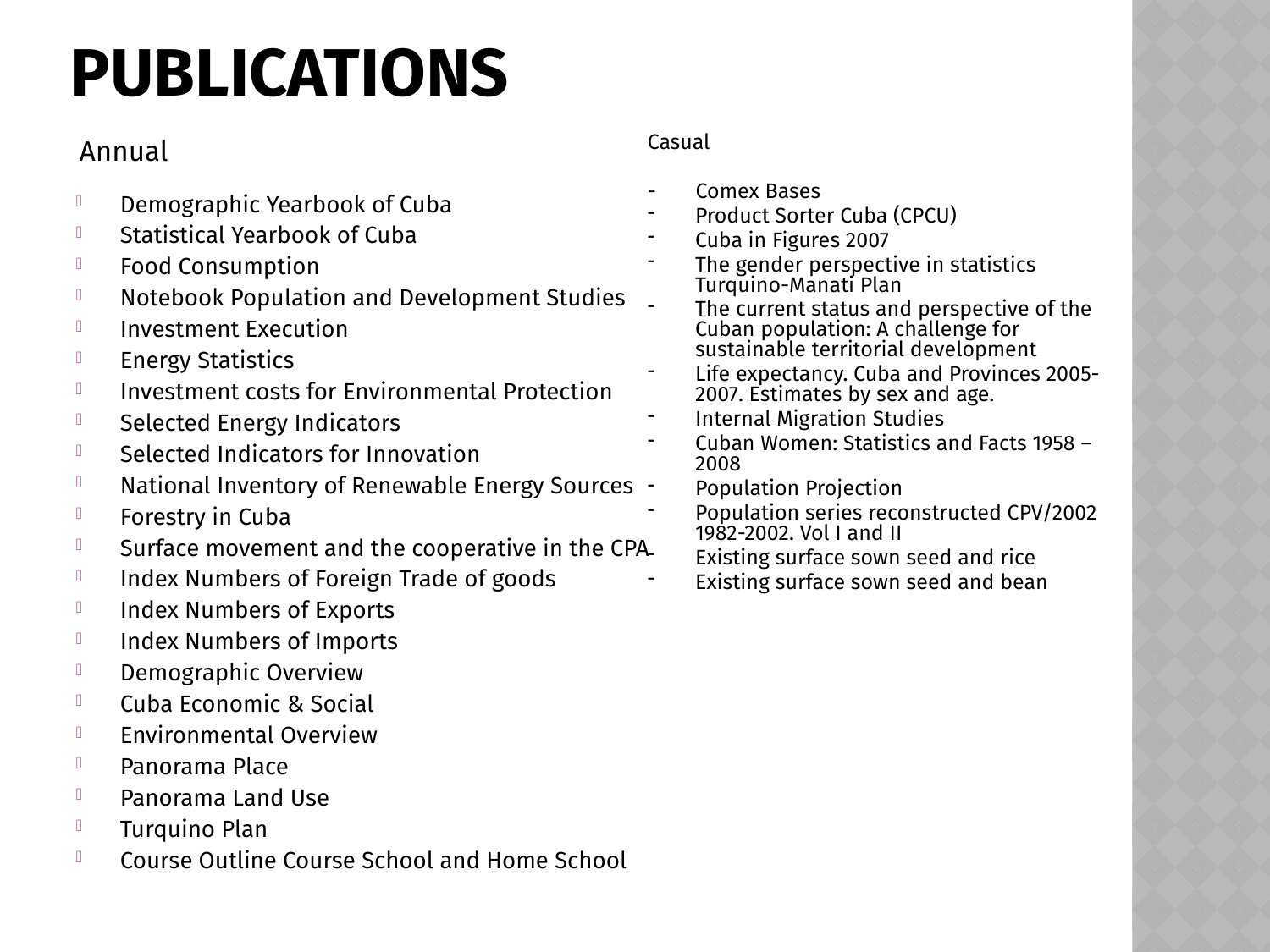

# Publications
 Annual

Demographic Yearbook of Cuba
Statistical Yearbook of Cuba
Food Consumption
Notebook Population and Development Studies
Investment Execution
Energy Statistics
Investment costs for Environmental Protection
Selected Energy Indicators
Selected Indicators for Innovation
National Inventory of Renewable Energy Sources
Forestry in Cuba
Surface movement and the cooperative in the CPA
Index Numbers of Foreign Trade of goods
Index Numbers of Exports
Index Numbers of Imports
Demographic Overview
Cuba Economic & Social
Environmental Overview
Panorama Place
Panorama Land Use
Turquino Plan
Course Outline Course School and Home School

Casual

-       Comex Bases
Product Sorter Cuba (CPCU)
Cuba in Figures 2007
The gender perspective in statistics Turquino-Manati Plan
The current status and perspective of the Cuban population: A challenge for sustainable territorial development
Life expectancy. Cuba and Provinces 2005-2007. Estimates by sex and age.
Internal Migration Studies
Cuban Women: Statistics and Facts 1958 – 2008
Population Projection
Population series reconstructed CPV/2002 1982-2002. Vol I and II
Existing surface sown seed and rice
Existing surface sown seed and bean